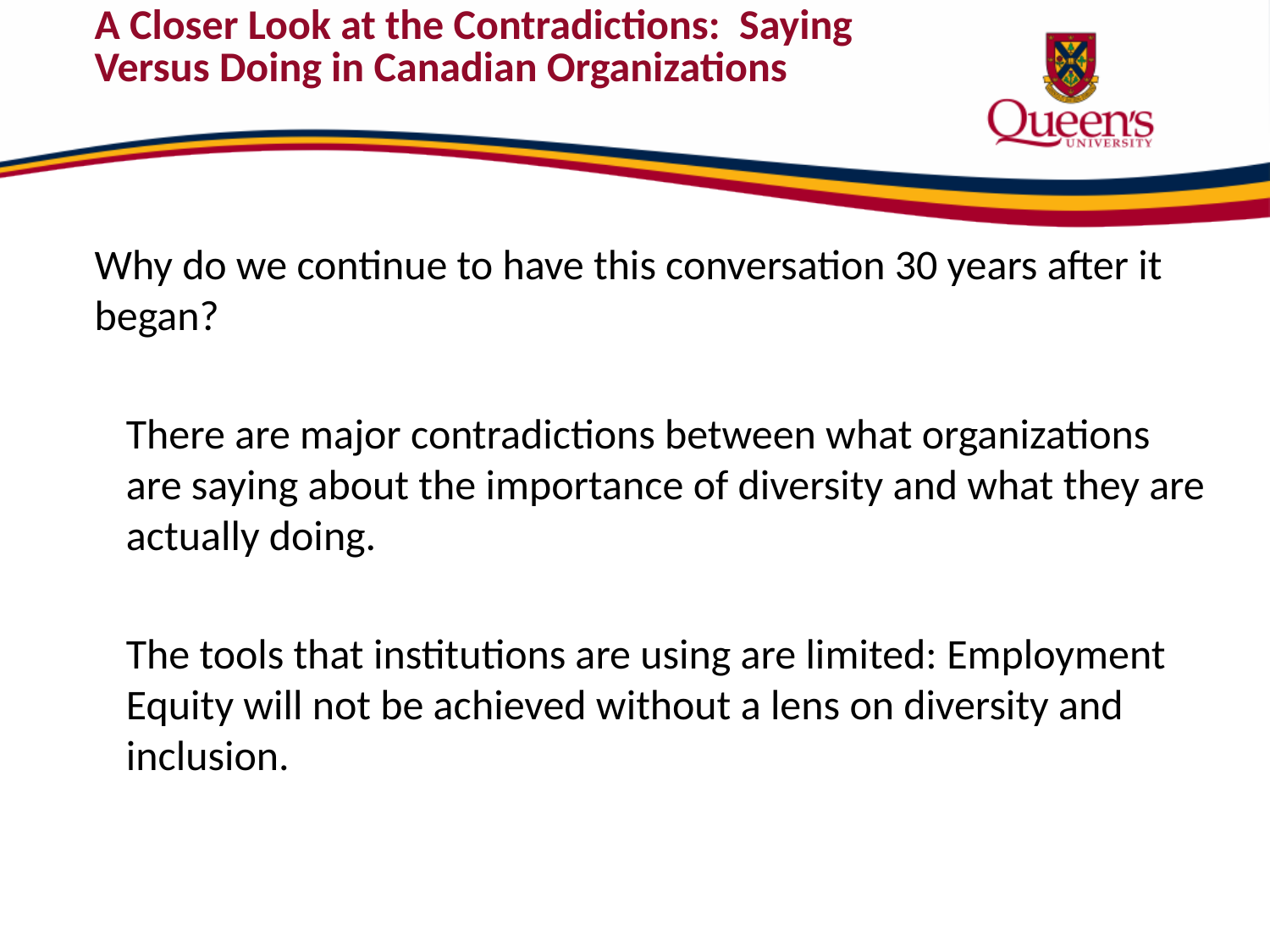

# A Closer Look at the Contradictions:  Saying Versus Doing in Canadian Organizations
Why do we continue to have this conversation 30 years after it began?

There are major contradictions between what organizations are saying about the importance of diversity and what they are actually doing.

The tools that institutions are using are limited: Employment Equity will not be achieved without a lens on diversity and inclusion.